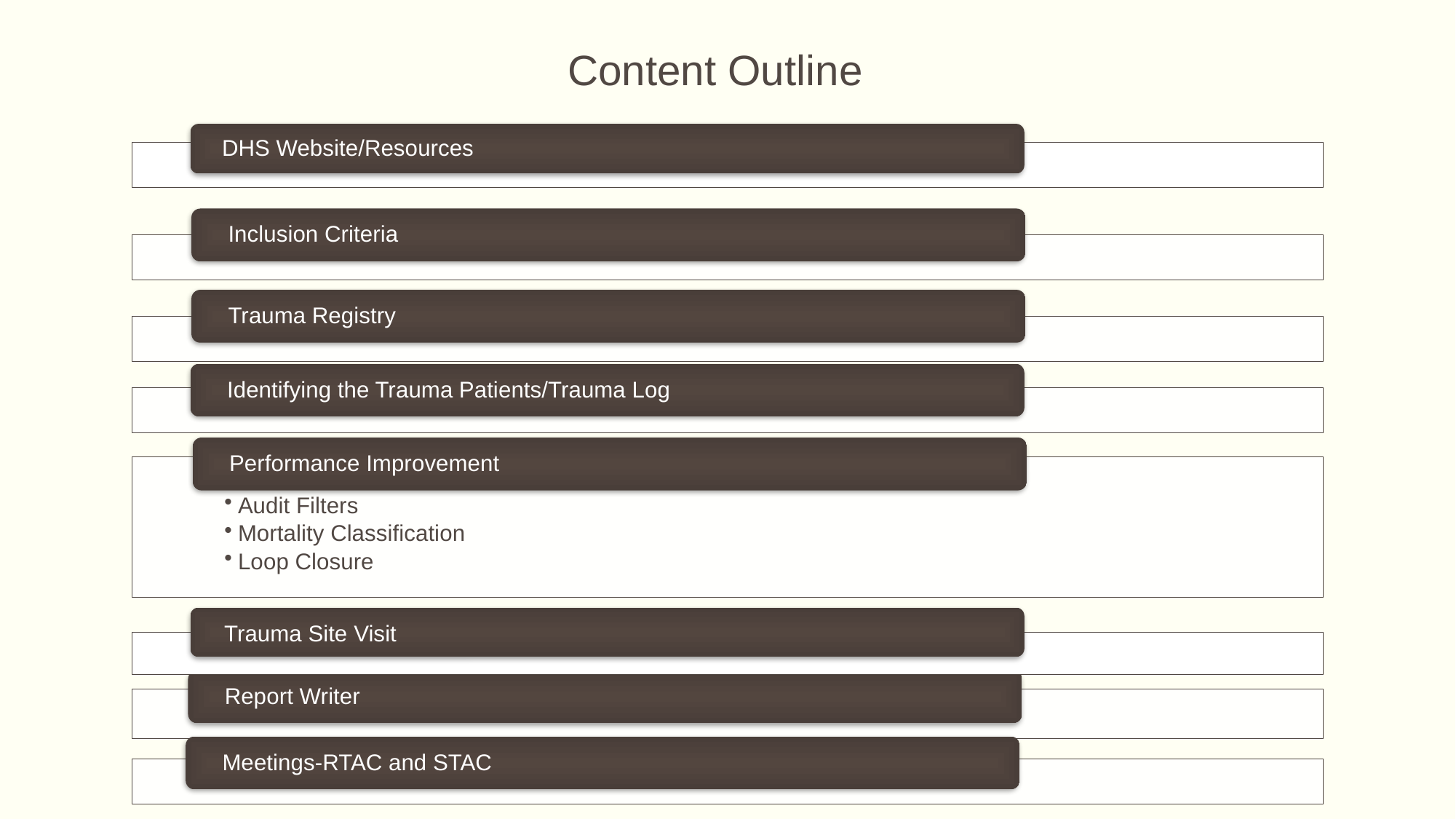

# Content Outline

DHS Website/Resources

Inclusion Criteria
Trauma Registry
Identifying the Trauma Patients/Trauma Log
Audit Filters
Mortality Classification
Loop Closure
Performance Improvement
Report Writer
Meetings-RTAC and STAC

Trauma Site Visit